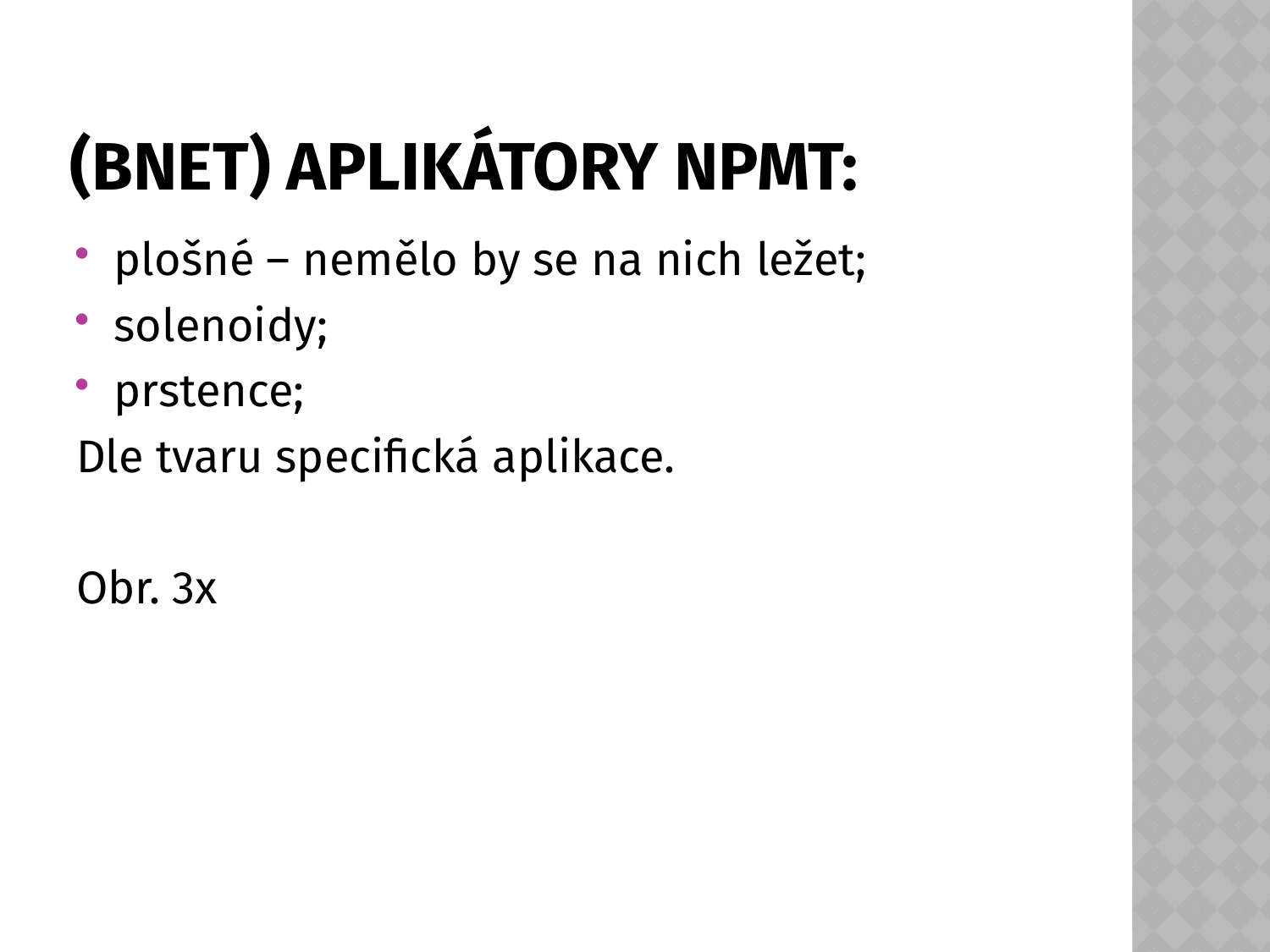

# (BNET) aplikátory NPMT:
plošné – nemělo by se na nich ležet;
solenoidy;
prstence;
Dle tvaru specifická aplikace.

Obr. 3x